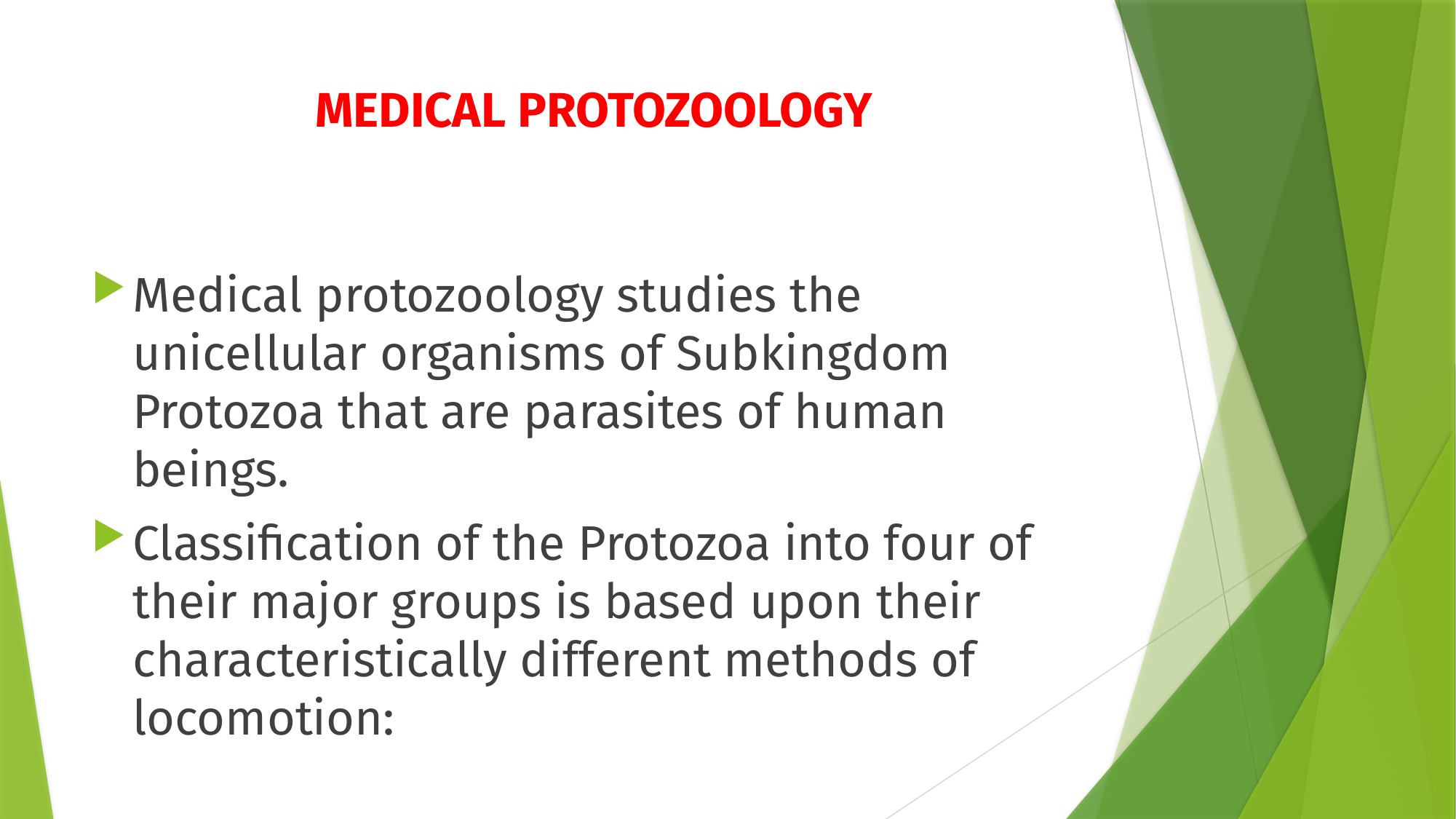

# MEDICAL PROTOZOOLOGY
Medical protozoology studies the unicellular organisms of Subkingdom Protozoa that are parasites of human beings.
Classification of the Protozoa into four of their major groups is based upon their characteristically different methods of locomotion: